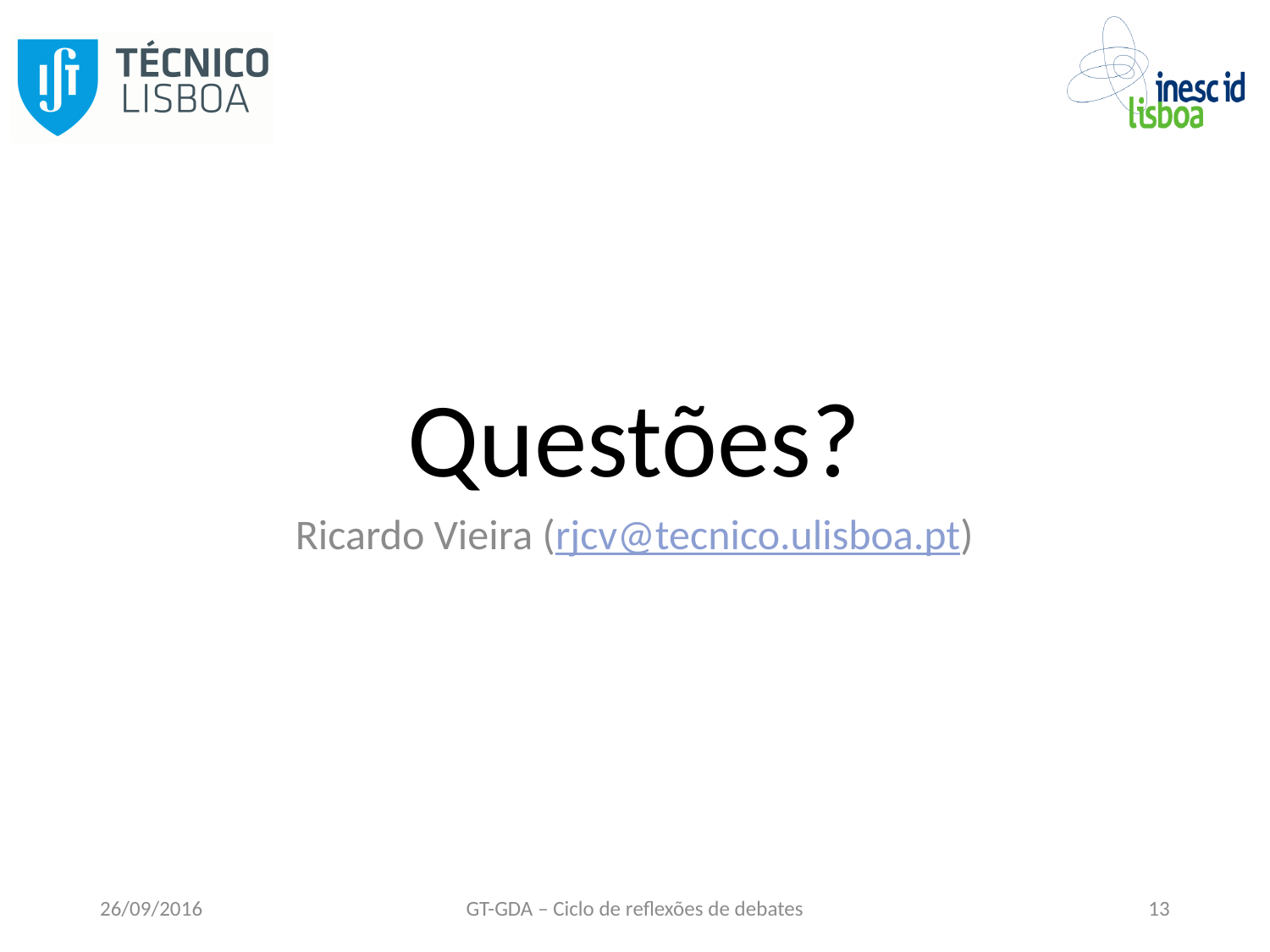

# Questões?
Ricardo Vieira (rjcv@tecnico.ulisboa.pt)
26/09/2016
GT-GDA – Ciclo de reflexões de debates
13